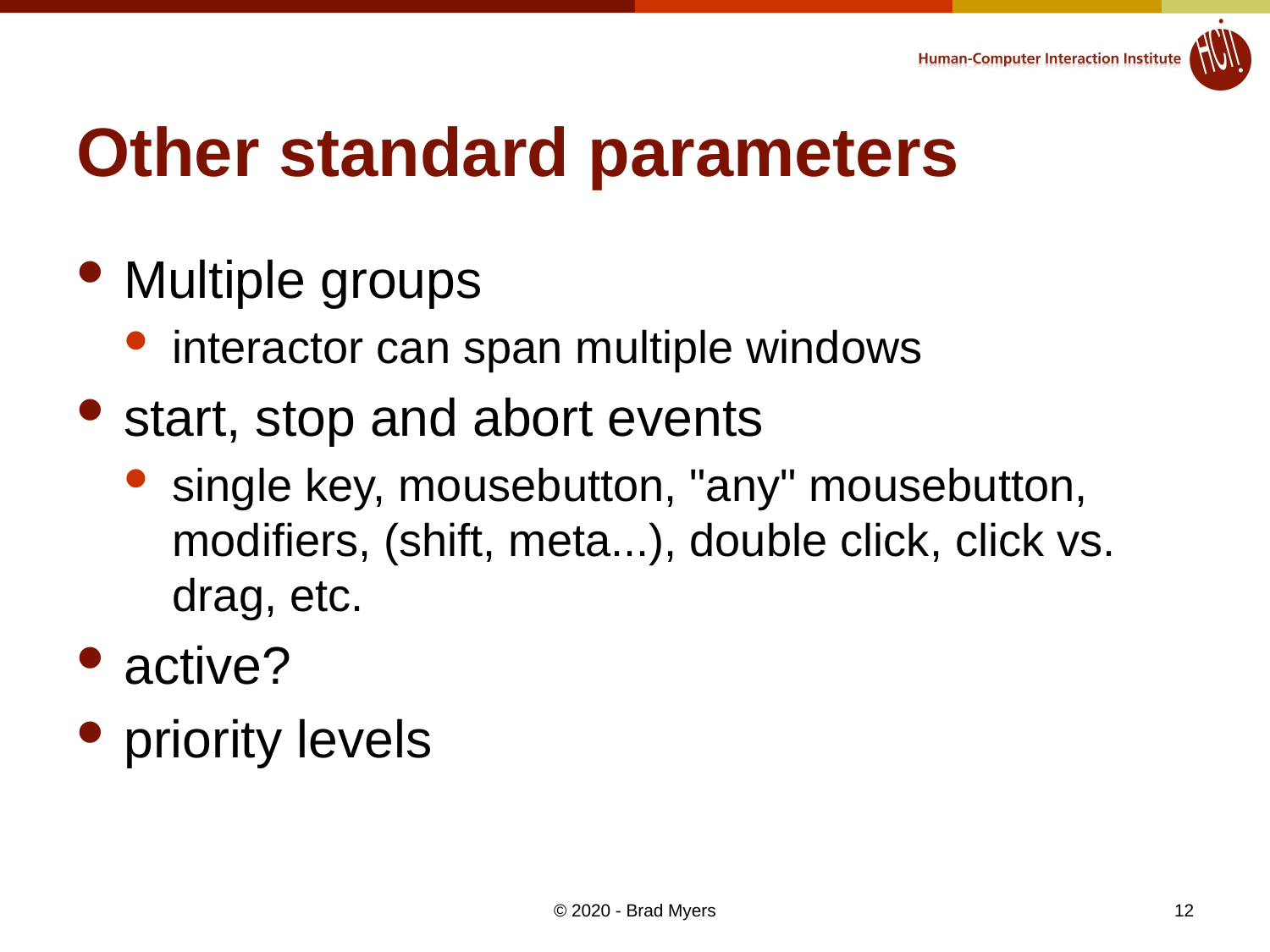

# Other standard parameters
Multiple groups
interactor can span multiple windows
start, stop and abort events
single key, mousebutton, "any" mousebutton, modifiers, (shift, meta...), double click, click vs. drag, etc.
active?
priority levels
© 2020 - Brad Myers
12